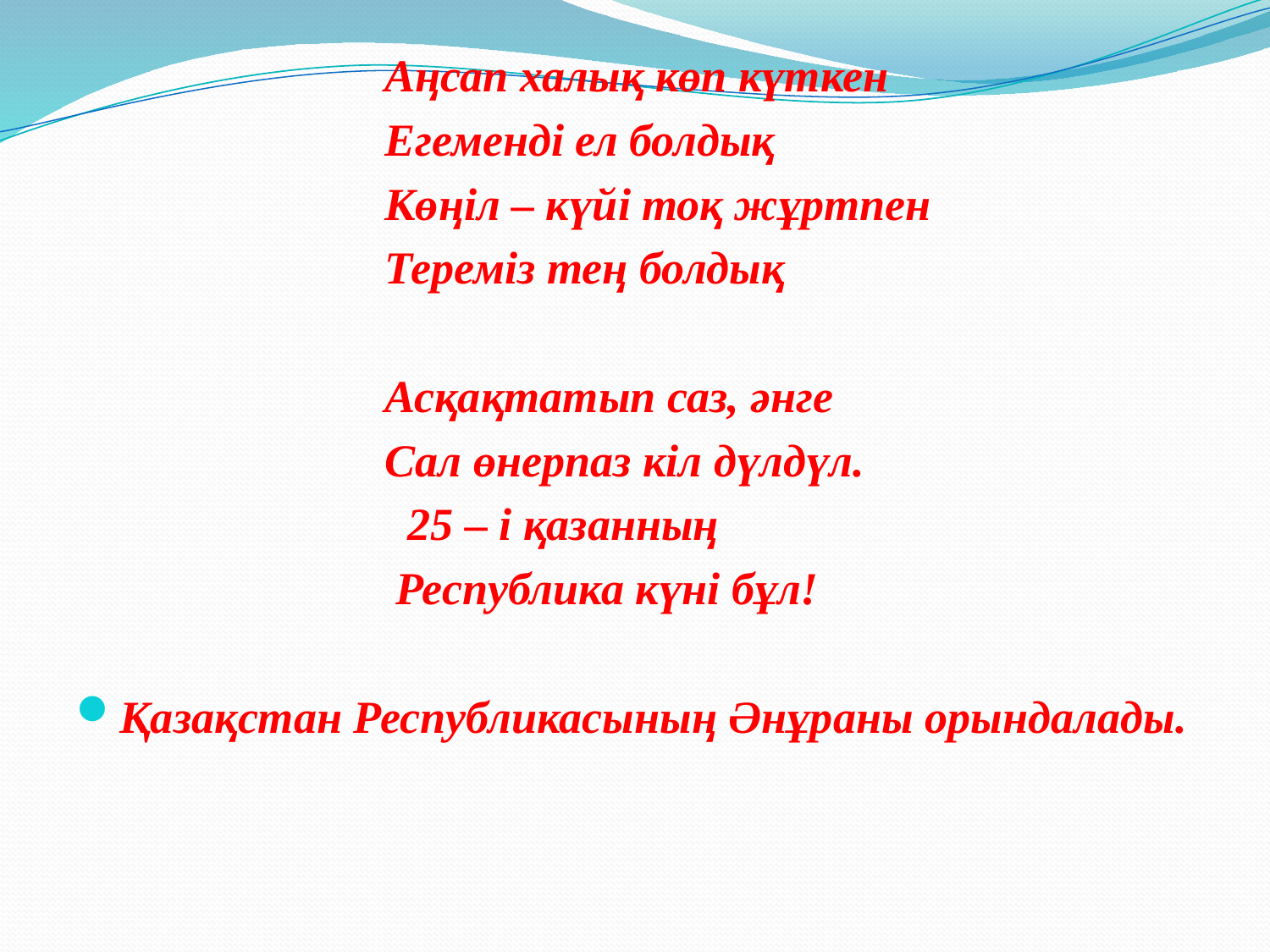

Аңсап халық көп күткен
                           Егеменді ел болдық
                           Көңіл – күйі тоқ жұртпен
                           Тереміз тең болдық

                           Асқақтатып саз, әнге
                           Сал өнерпаз кіл дүлдүл.
                             25 – і қазанның
                            Республика күні бұл!

Қазақстан Республикасының Әнұраны орындалады.